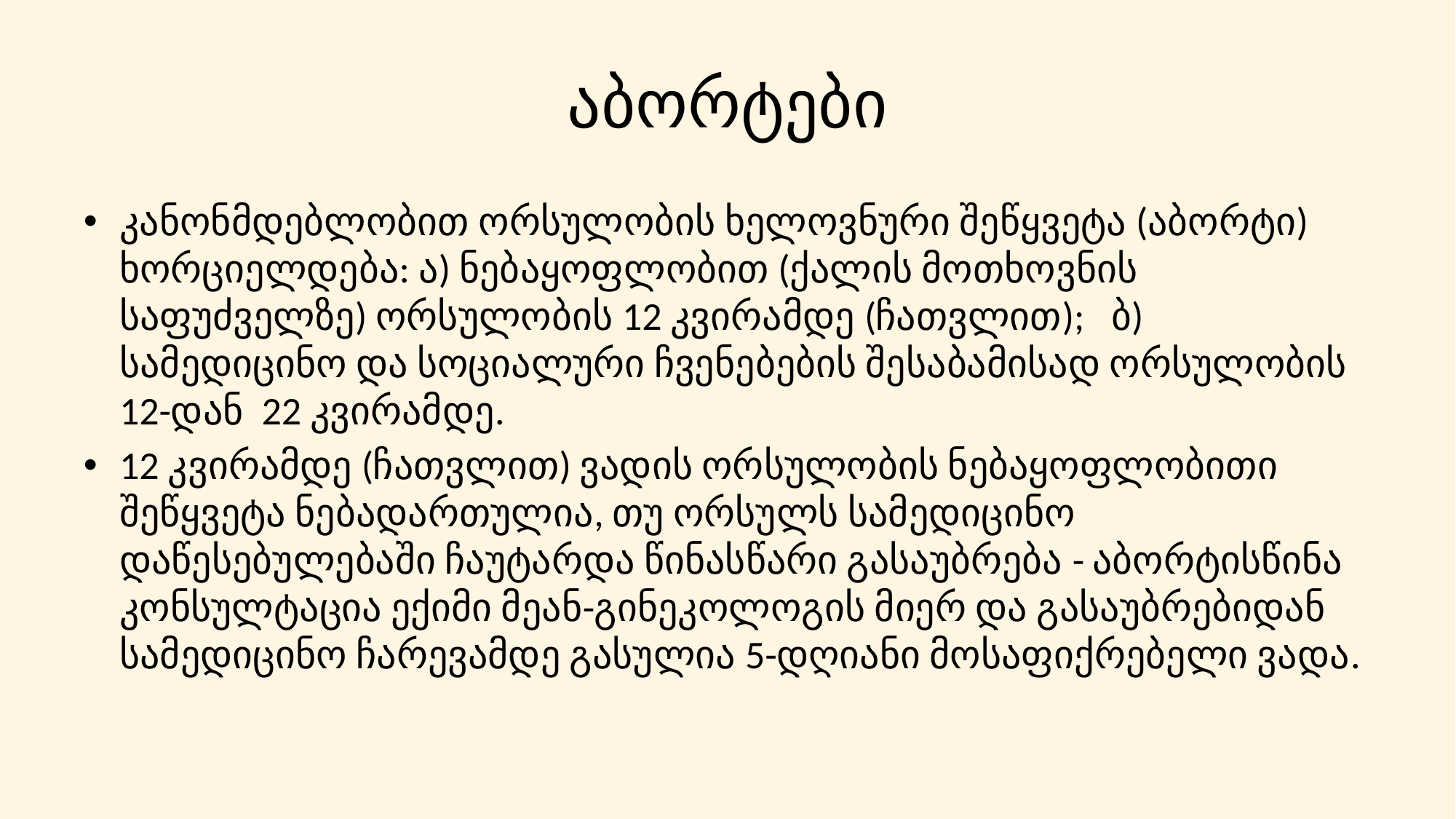

# აბორტები
კანონმდებლობით ორსულობის ხელოვნური შეწყვეტა (აბორტი) ხორციელდება: ა) ნებაყოფლობით (ქალის მოთხოვნის საფუძველზე) ორსულობის 12 კვირამდე (ჩათვლით);   ბ) სამედიცინო და სოციალური ჩვენებების შესაბამისად ორსულობის 12-დან  22 კვირამდე.
12 კვირამდე (ჩათვლით) ვადის ორსულობის ნებაყოფლობითი შეწყვეტა ნებადართულია, თუ ორსულს სამედიცინო დაწესებულებაში ჩაუტარდა წინასწარი გასაუბრება - აბორტისწინა კონსულტაცია ექიმი მეან-გინეკოლოგის მიერ და გასაუბრებიდან სამედიცინო ჩარევამდე გასულია 5-დღიანი მოსაფიქრებელი ვადა.